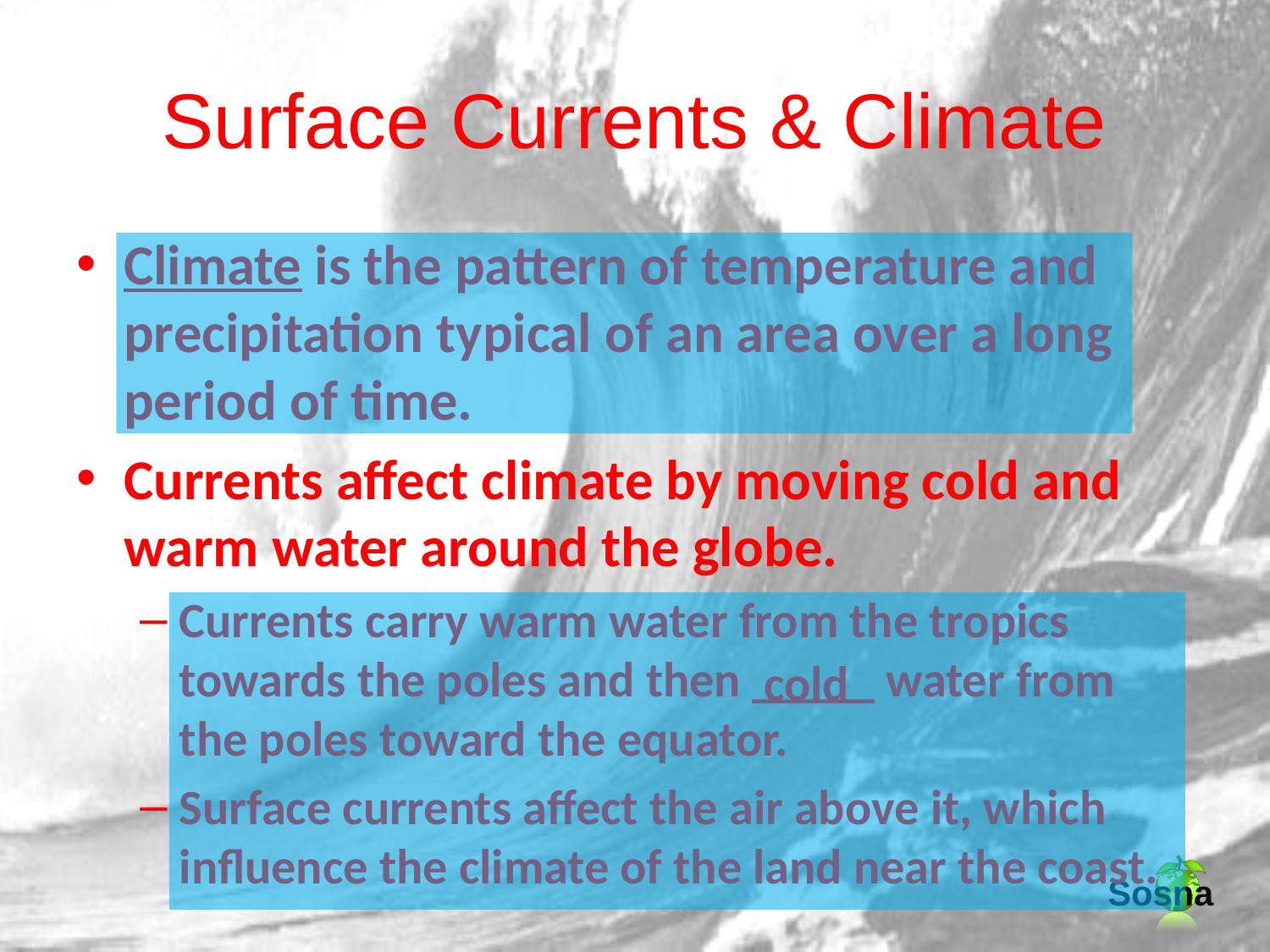

# Surface Currents & Climate
Climate is the pattern of temperature and precipitation typical of an area over a long period of time.
Currents affect climate by moving cold and warm water around the globe.
Currents carry warm water from the tropics towards the poles and then _____ water from the poles toward the equator.
Surface currents affect the air above it, which influence the climate of the land near the coast.

cold